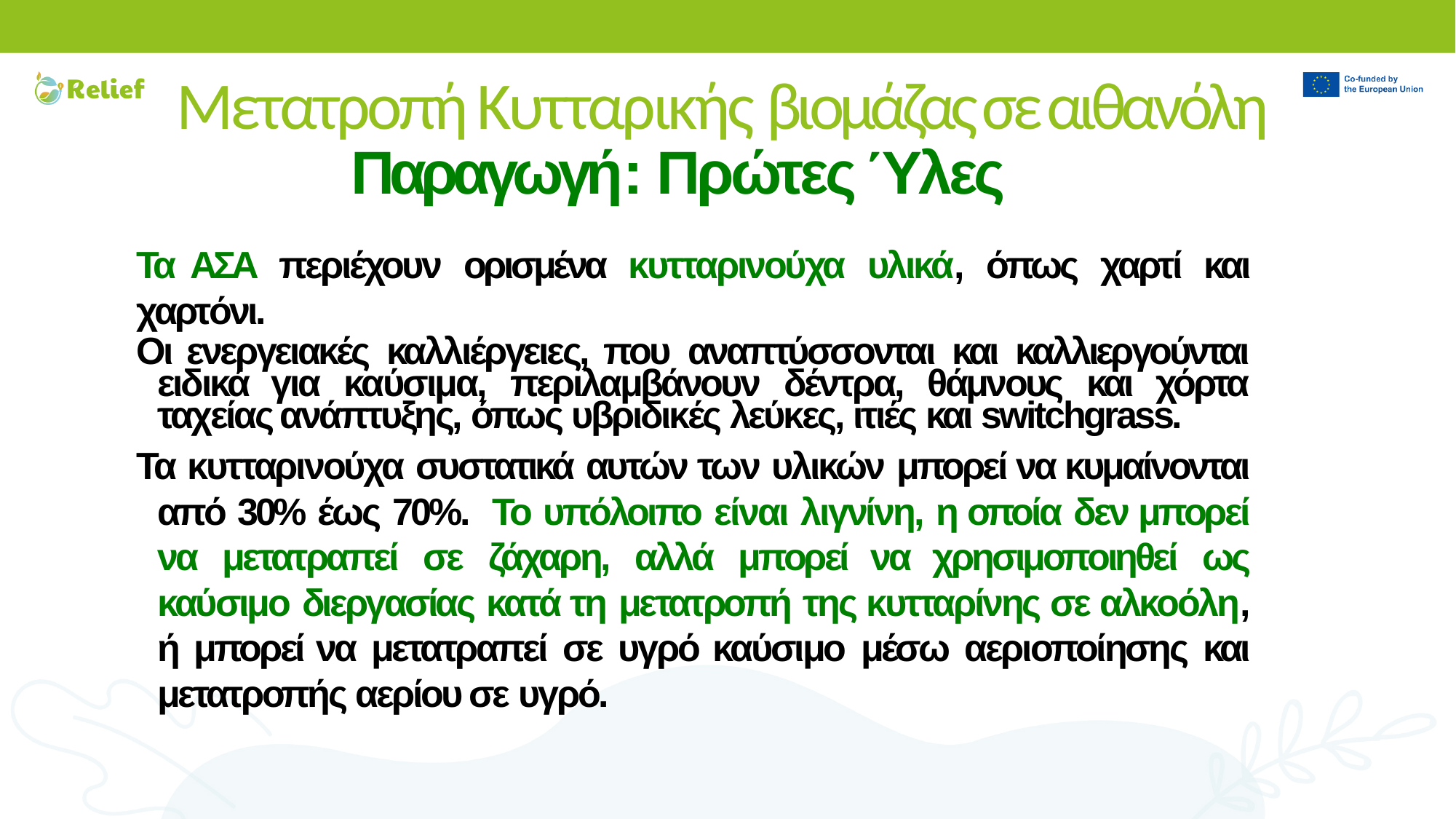

Μετατροπή Κυτταρικής βιομάζας σε αιθανόλη
IMP
Παραγωγή: Πρώτες Ύλες
Τα ΑΣΑ περιέχουν ορισμένα κυτταρινούχα υλικά, όπως χαρτί και χαρτόνι.
Οι ενεργειακές καλλιέργειες, που αναπτύσσονται και καλλιεργούνται ειδικά για καύσιμα, περιλαμβάνουν δέντρα, θάμνους και χόρτα ταχείας ανάπτυξης, όπως υβριδικές λεύκες, ιτιές και switchgrass.
Τα κυτταρινούχα συστατικά αυτών των υλικών μπορεί να κυμαίνονται από 30% έως 70%.  Το υπόλοιπο είναι λιγνίνη, η οποία δεν μπορεί να μετατραπεί σε ζάχαρη, αλλά μπορεί να χρησιμοποιηθεί ως καύσιμο διεργασίας κατά τη μετατροπή της κυτταρίνης σε αλκοόλη, ή μπορεί να μετατραπεί σε υγρό καύσιμο μέσω αεριοποίησης και μετατροπής αερίου σε υγρό.